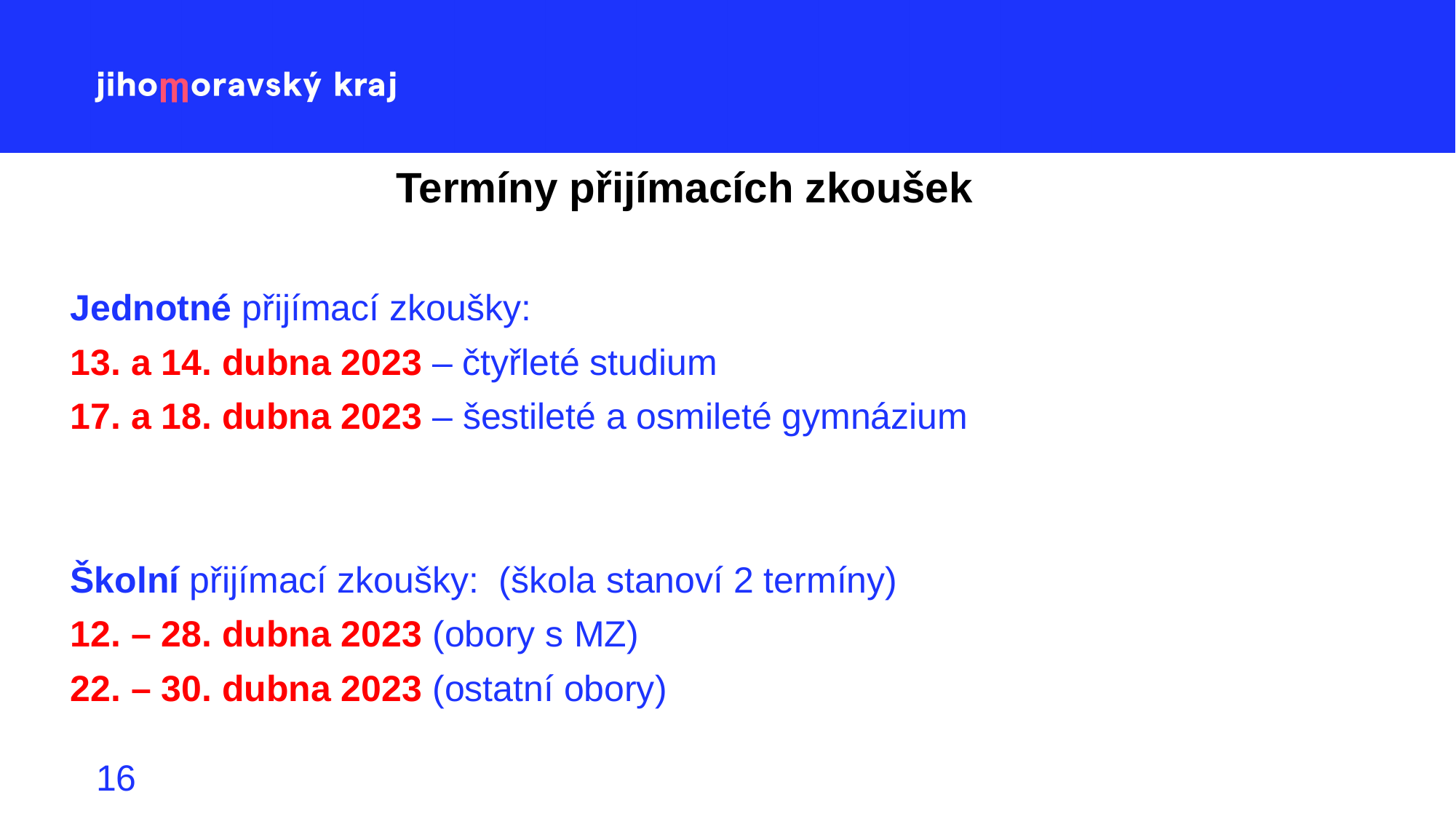

# Termíny přijímacích zkoušek
Jednotné přijímací zkoušky:
13. a 14. dubna 2023 – čtyřleté studium
17. a 18. dubna 2023 – šestileté a osmileté gymnázium

Školní přijímací zkoušky:  (škola stanoví 2 termíny)
12. – 28. dubna 2023 (obory s MZ)
22. – 30. dubna 2023 (ostatní obory)